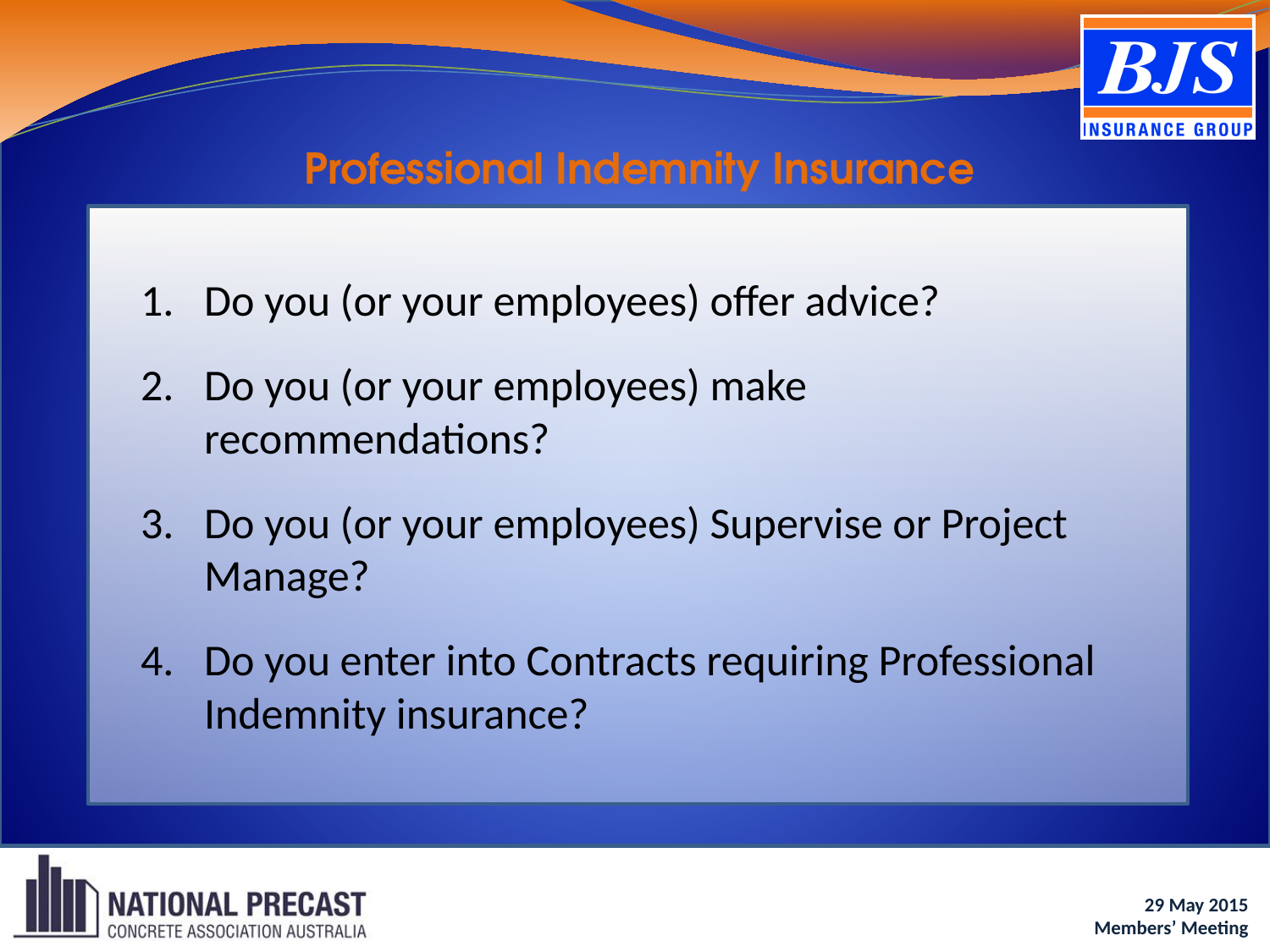

Professional Indemnity Insurance

Do you (or your employees) offer advice?
Do you (or your employees) make recommendations?
Do you (or your employees) Supervise or Project Manage?
Do you enter into Contracts requiring Professional Indemnity insurance?